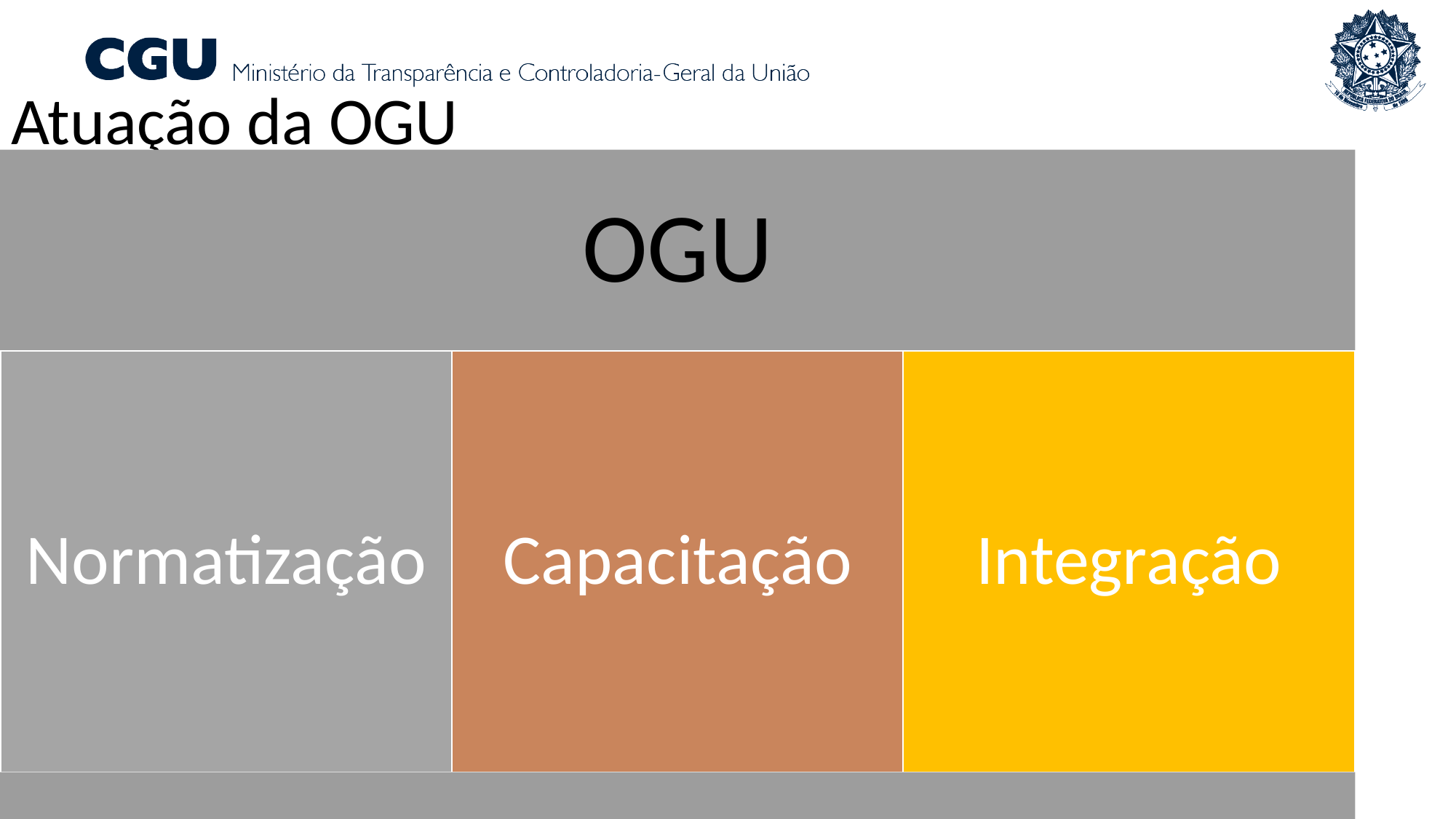

Atuação da OGU
OGU
Normatização
Capacitação
Integração